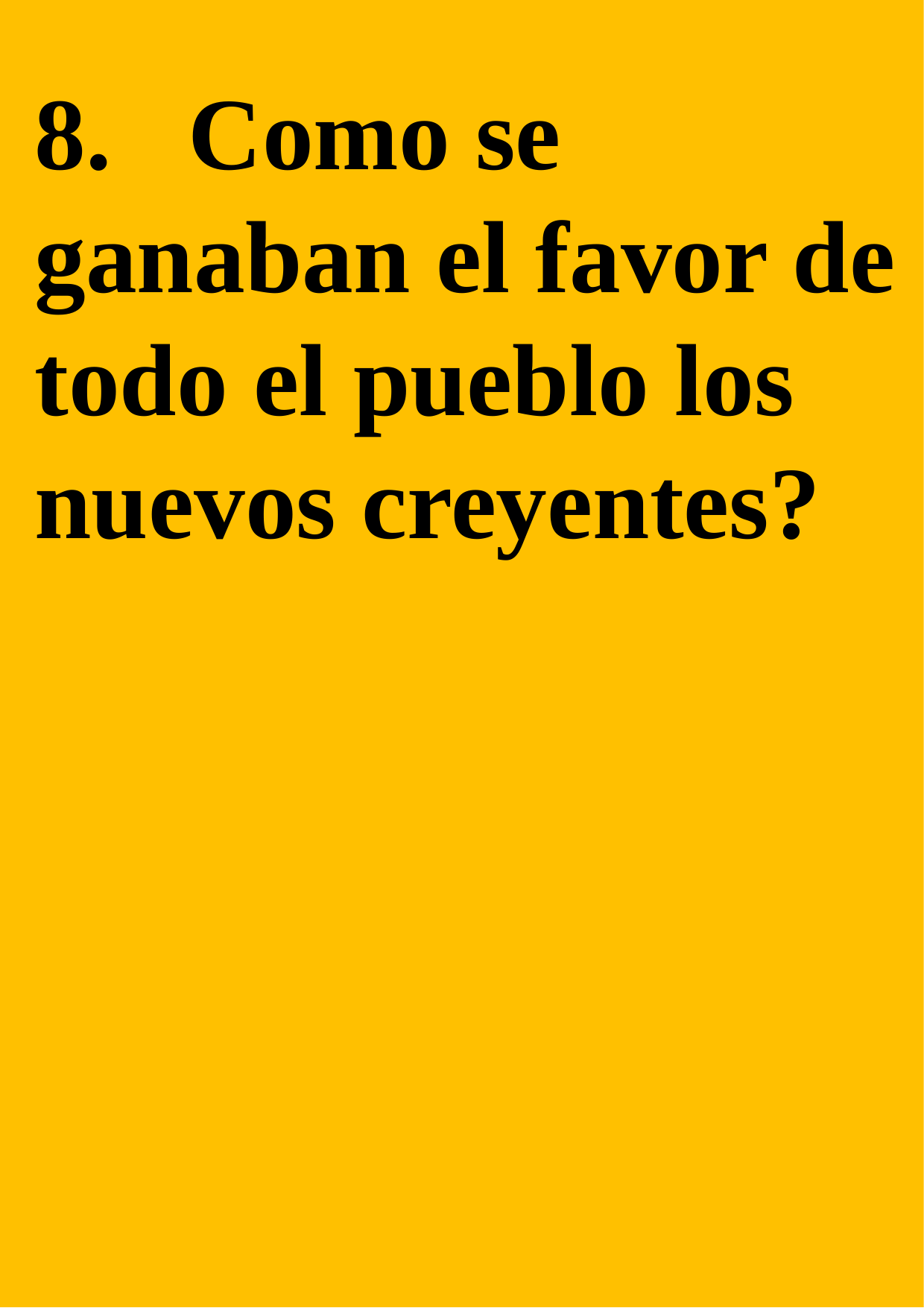

8.   Como se ganaban el favor de todo el pueblo los nuevos creyentes?